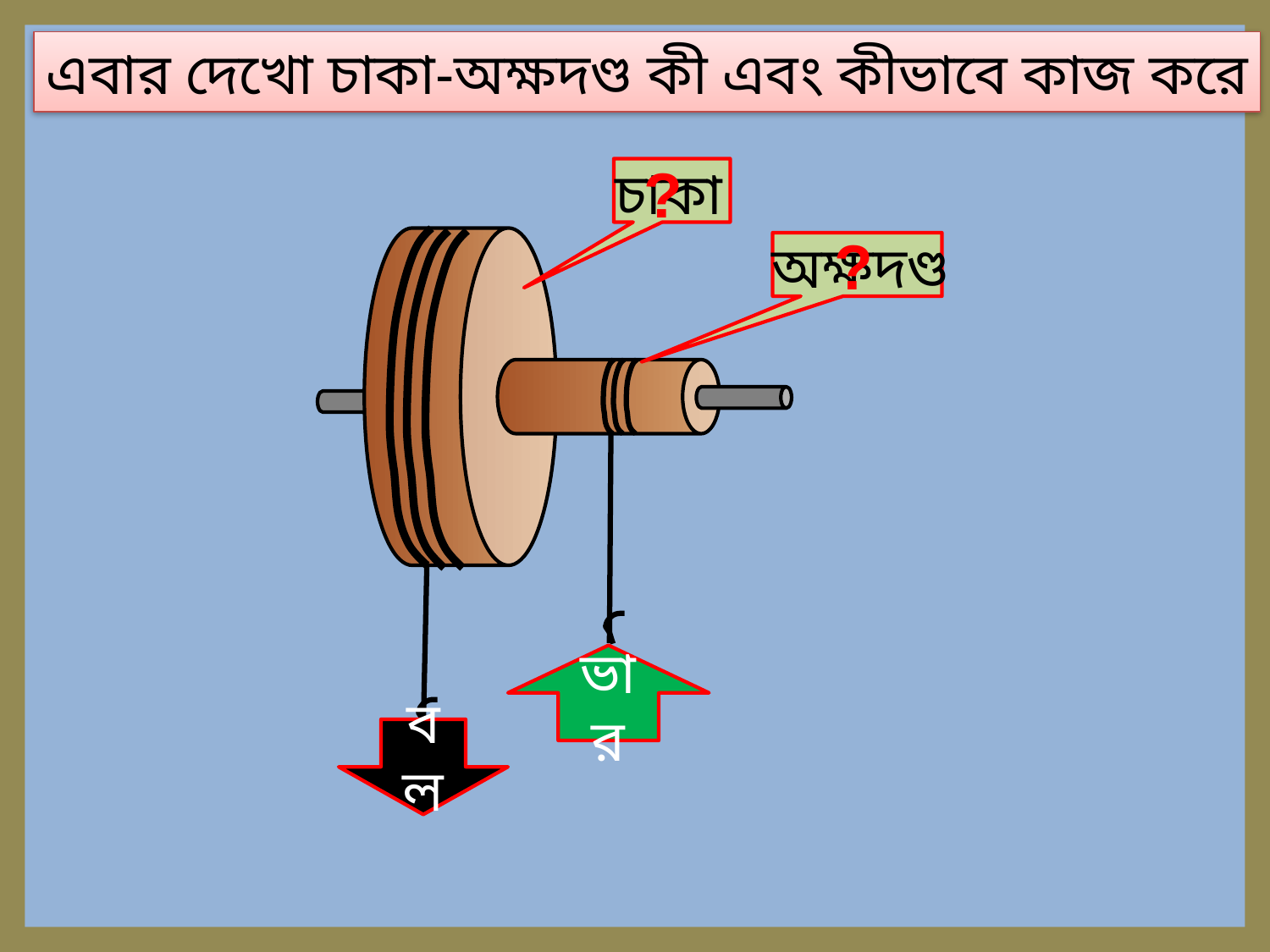

এবার দেখো চাকা-অক্ষদণ্ড কী এবং কীভাবে কাজ করে
?
চাকা

?
অক্ষদণ্ড

ভার
বল